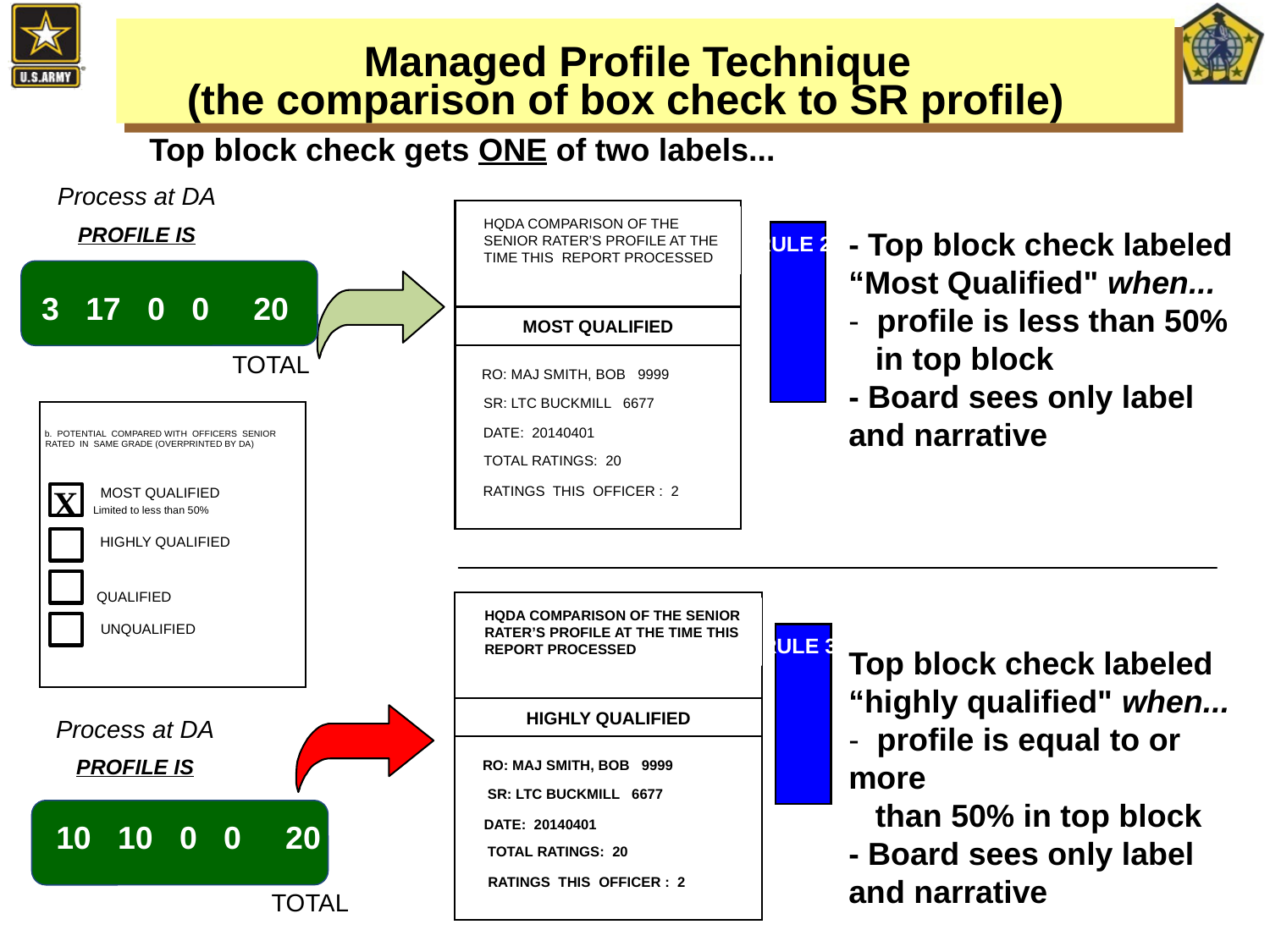

Managed Profile Technique
(the comparison of box check to SR profile)
Top block check gets ONE of two labels...
Process at DA
PROFILE IS
- Top block check labeled
“Most Qualified" when...
-  profile is less than 50%
   in top block
- Board sees only label and narrative

Top block check labeled
“highly qualified" when...
-  profile is equal to or more
   than 50% in top block
- Board sees only label and narrative

3   17   0   0     20
TOTAL

Process at DA
PROFILE IS

10   10   0   0     20
TOTAL

HQDA COMPARISON OF THE SENIOR RATER’S PROFILE AT THE TIME THIS  REPORT PROCESSED
MOST QUALIFIED
RO: MAJ SMITH, BOB   9999
SR: LTC BUCKMILL   6677
DATE:  20140401
TOTAL RATINGS:  20
RATINGS  THIS  OFFICER :  2
RULE 2

b.  POTENTIAL  COMPARED WITH  OFFICERS  SENIOR
RATED  IN  SAME GRADE (OVERPRINTED BY DA)

X
MOST QUALIFIED

    Limited to less than 50%
HIGHLY QUALIFIED

QUALIFIED

UNQUALIFIED

HQDA COMPARISON OF THE SENIOR RATER’S PROFILE AT THE TIME THIS  REPORT PROCESSED
HIGHLY QUALIFIED
RO: MAJ SMITH, BOB   9999
SR: LTC BUCKMILL   6677
DATE:  20140401
TOTAL RATINGS:  20
RATINGS  THIS  OFFICER :  2
RULE 3